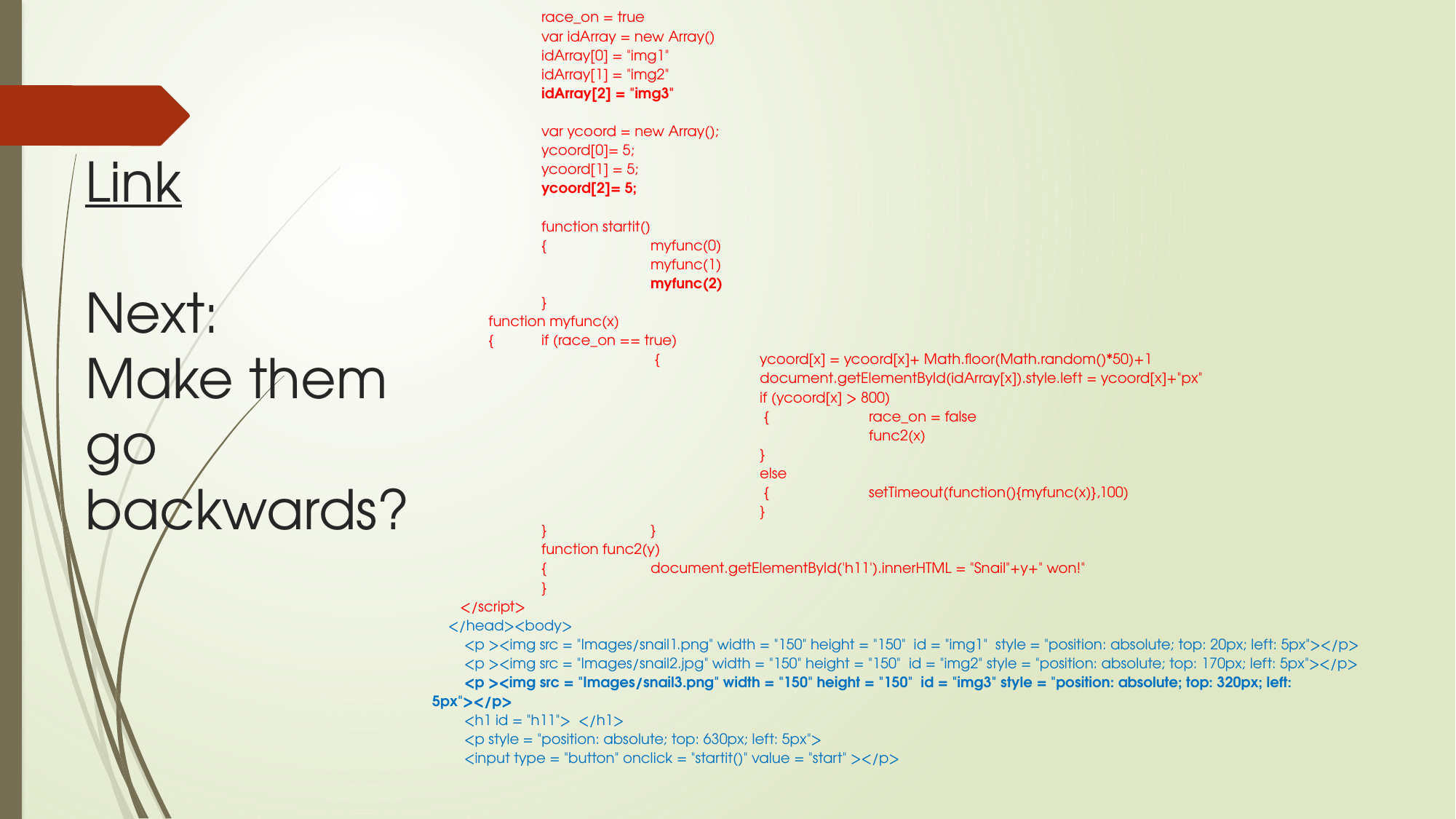

race_on = true
	var idArray = new Array()
	idArray[0] = "img1"
	idArray[1] = "img2"
	idArray[2] = "img3"

	var ycoord = new Array();
	ycoord[0]= 5;
	ycoord[1] = 5;
	ycoord[2]= 5;

	function startit()
	{  	myfunc(0)
		myfunc(1)
		myfunc(2)
	}
              function myfunc(x)
              { 	if (race_on == true)
		 {	ycoord[x] = ycoord[x]+ Math.floor(Math.random()*50)+1
			document.getElementById(idArray[x]).style.left = ycoord[x]+"px"
			if (ycoord[x] > 800)
			 {	race_on = false
				func2(x)
			}
			else
			 {	setTimeout(function(){myfunc(x)},100)
			}
	}	}
	function func2(y)
	{	document.getElementById('h11').innerHTML = "Snail"+y+" won!"
	}
       </script>
    </head><body>
        <p ><img src = "Images/snail1.png" width = "150" height = "150"  id = "img1"  style = "position: absolute; top: 20px; left: 5px"></p>
        <p ><img src = "Images/snail2.jpg" width = "150" height = "150"  id = "img2" style = "position: absolute; top: 170px; left: 5px"></p>
        <p ><img src = "Images/snail3.png" width = "150" height = "150"  id = "img3" style = "position: absolute; top: 320px; left: 5px"></p>
        <h1 id = "h11">  </h1>
        <p style = "position: absolute; top: 630px; left: 5px">
        <input type = "button" onclick = "startit()" value = "start" ></p>
# Link Next: Make them go backwards?